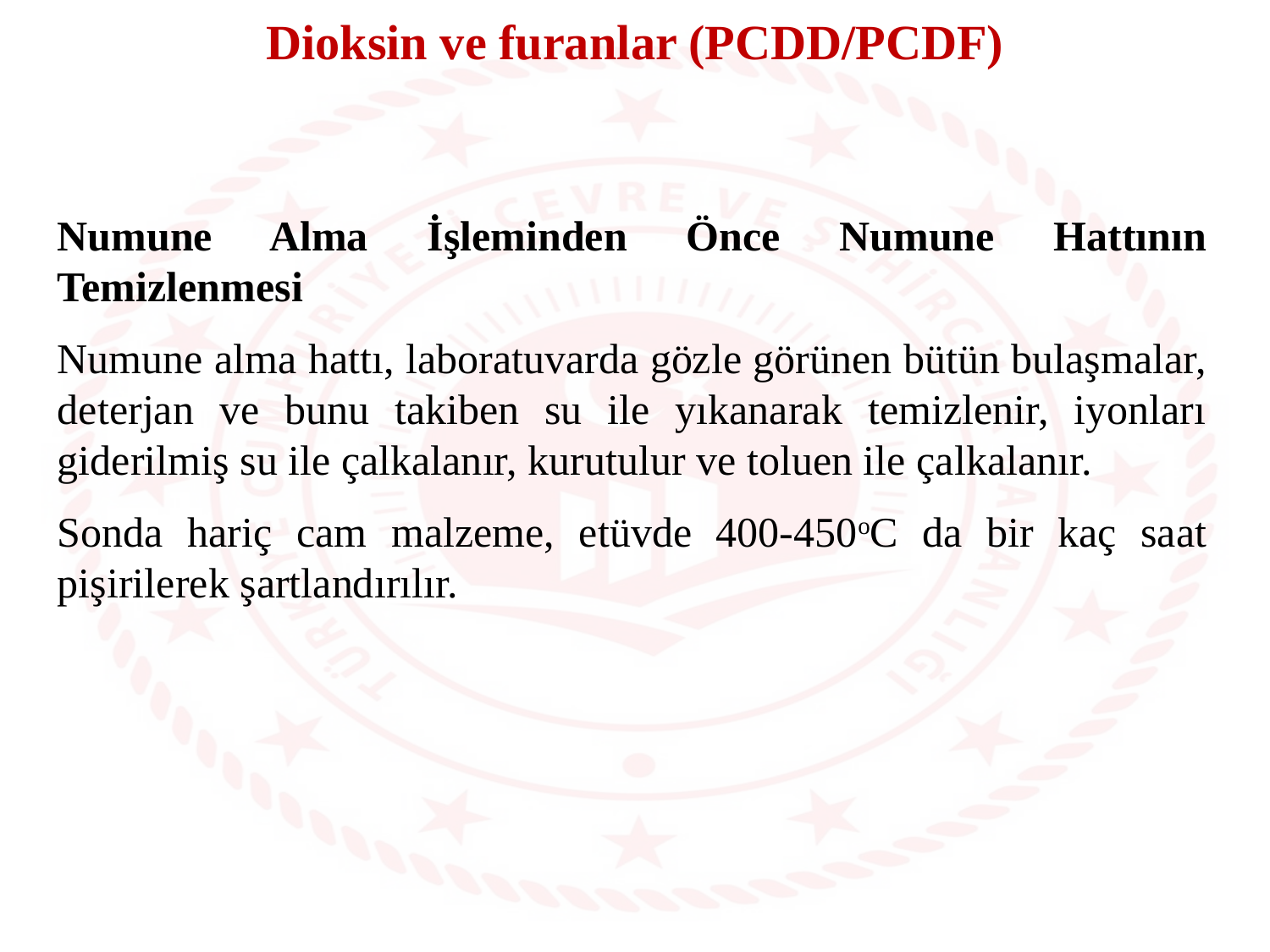

Dioksin ve furanlar (PCDD/PCDF)
Numune Alma İşleminden Önce Numune Hattının Temizlenmesi
Numune alma hattı, laboratuvarda gözle görünen bütün bulaşmalar, deterjan ve bunu takiben su ile yıkanarak temizlenir, iyonları giderilmiş su ile çalkalanır, kurutulur ve toluen ile çalkalanır.
Sonda hariç cam malzeme, etüvde 400-450oC da bir kaç saat pişirilerek şartlandırılır.